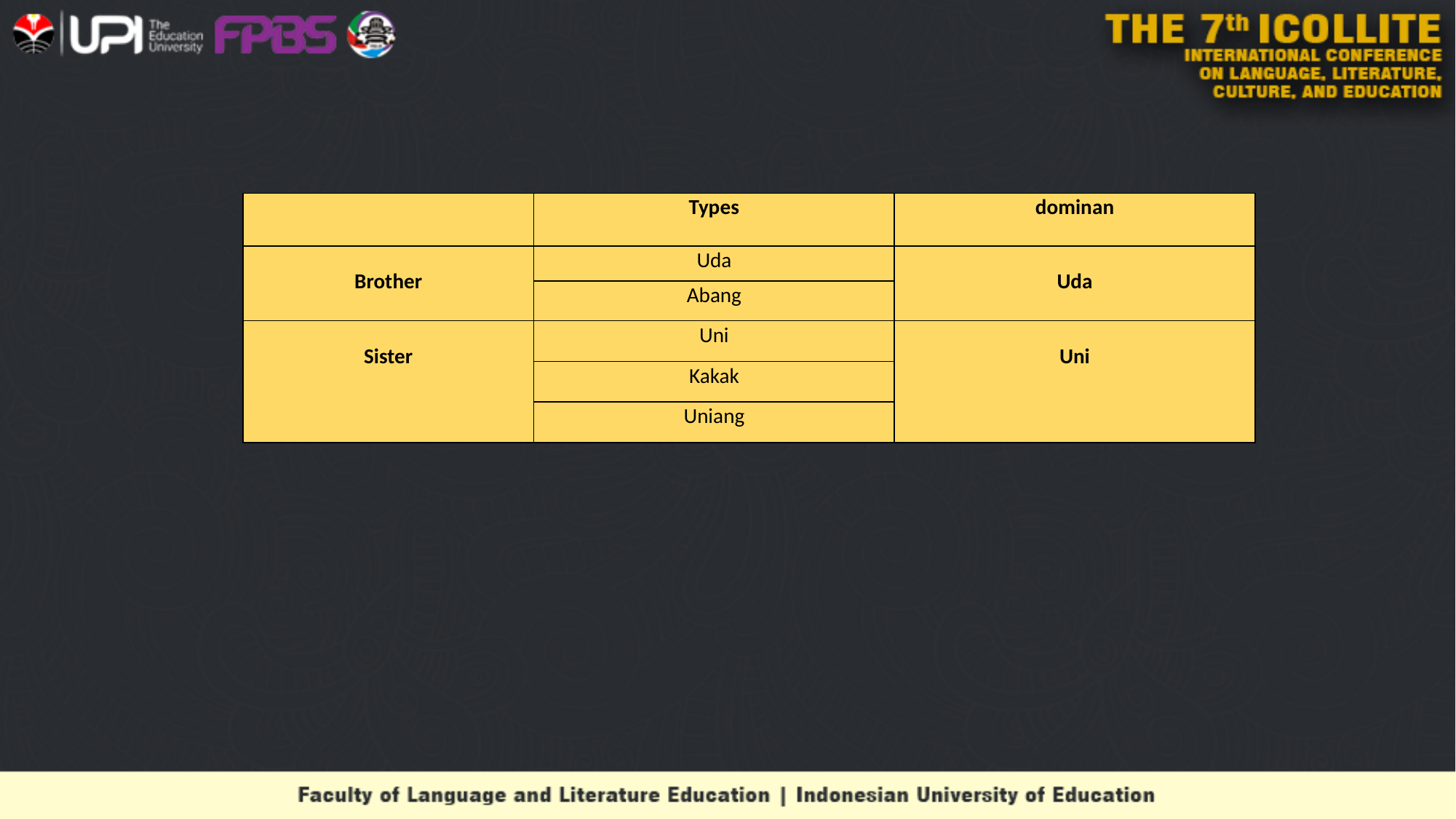

|  | Types | dominan |
| --- | --- | --- |
| Brother | Uda | Uda |
|  | Abang |  |
| Sister | Uni | Uni |
|  | Kakak |  |
|  | Uniang |  |